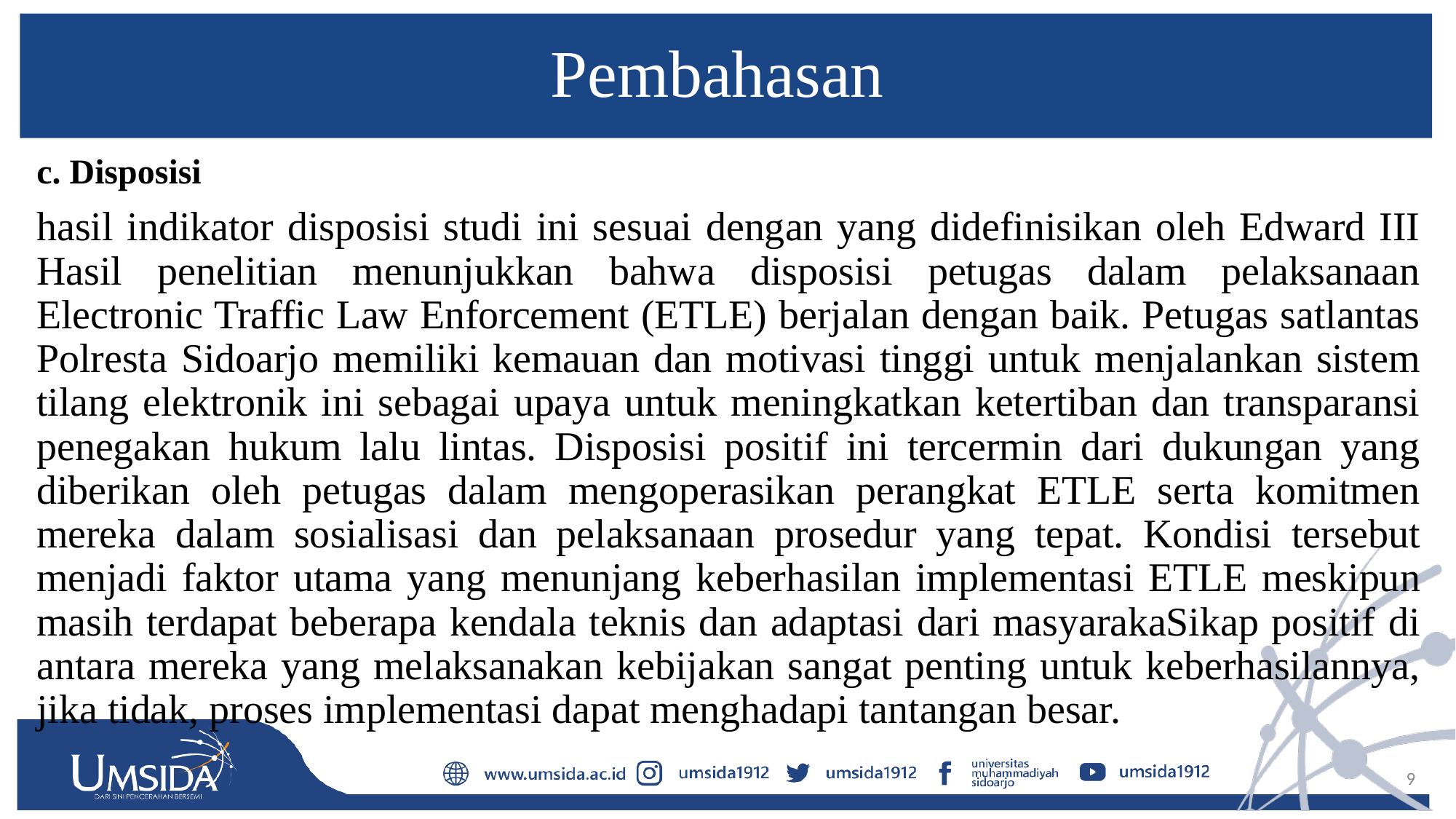

# Pembahasan
c. Disposisi
hasil indikator disposisi studi ini sesuai dengan yang didefinisikan oleh Edward III Hasil penelitian menunjukkan bahwa disposisi petugas dalam pelaksanaan Electronic Traffic Law Enforcement (ETLE) berjalan dengan baik. Petugas satlantas Polresta Sidoarjo memiliki kemauan dan motivasi tinggi untuk menjalankan sistem tilang elektronik ini sebagai upaya untuk meningkatkan ketertiban dan transparansi penegakan hukum lalu lintas. Disposisi positif ini tercermin dari dukungan yang diberikan oleh petugas dalam mengoperasikan perangkat ETLE serta komitmen mereka dalam sosialisasi dan pelaksanaan prosedur yang tepat. Kondisi tersebut menjadi faktor utama yang menunjang keberhasilan implementasi ETLE meskipun masih terdapat beberapa kendala teknis dan adaptasi dari masyarakaSikap positif di antara mereka yang melaksanakan kebijakan sangat penting untuk keberhasilannya, jika tidak, proses implementasi dapat menghadapi tantangan besar.